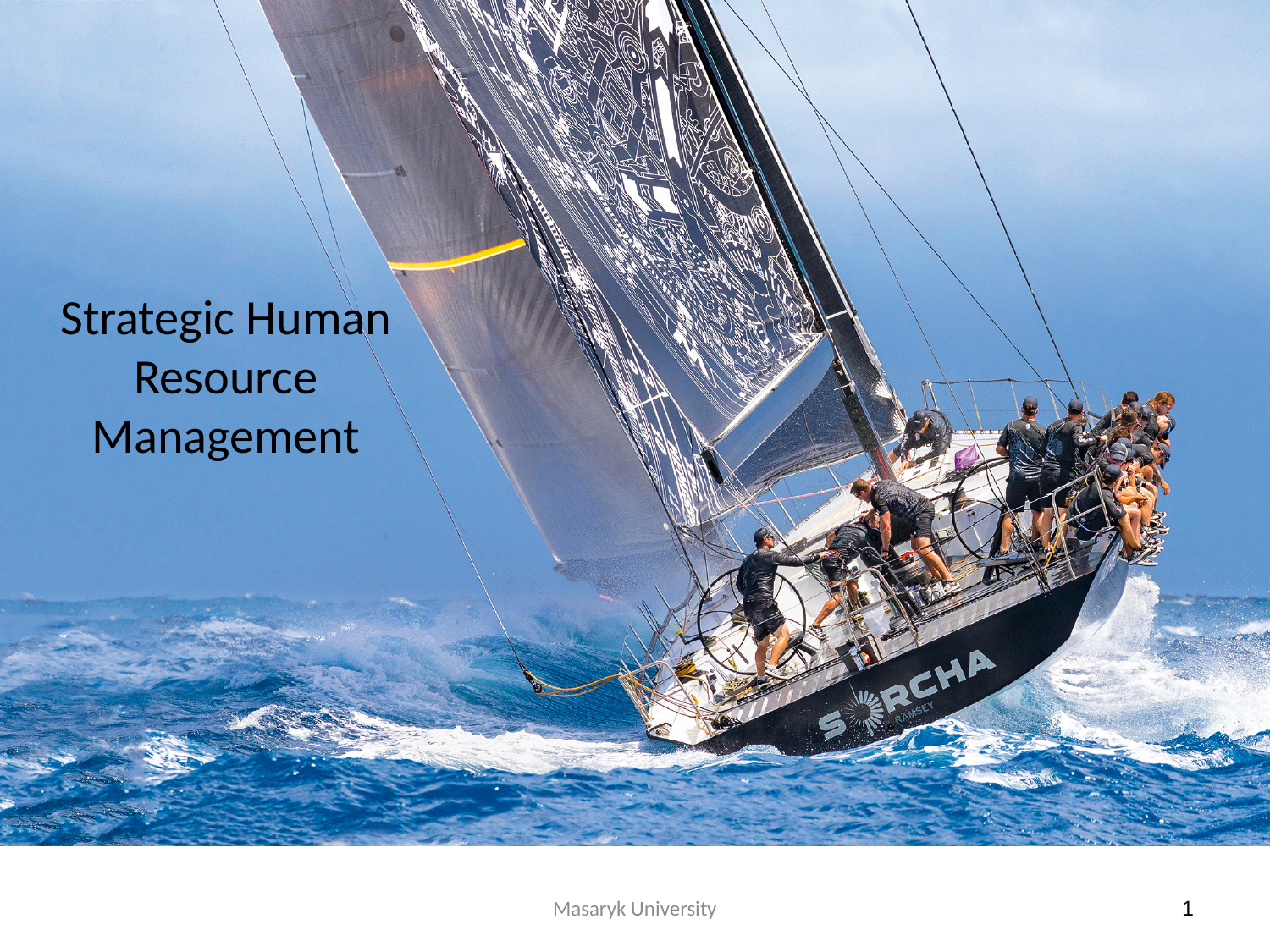

# Strategic Human Resource Management
1
Masaryk University